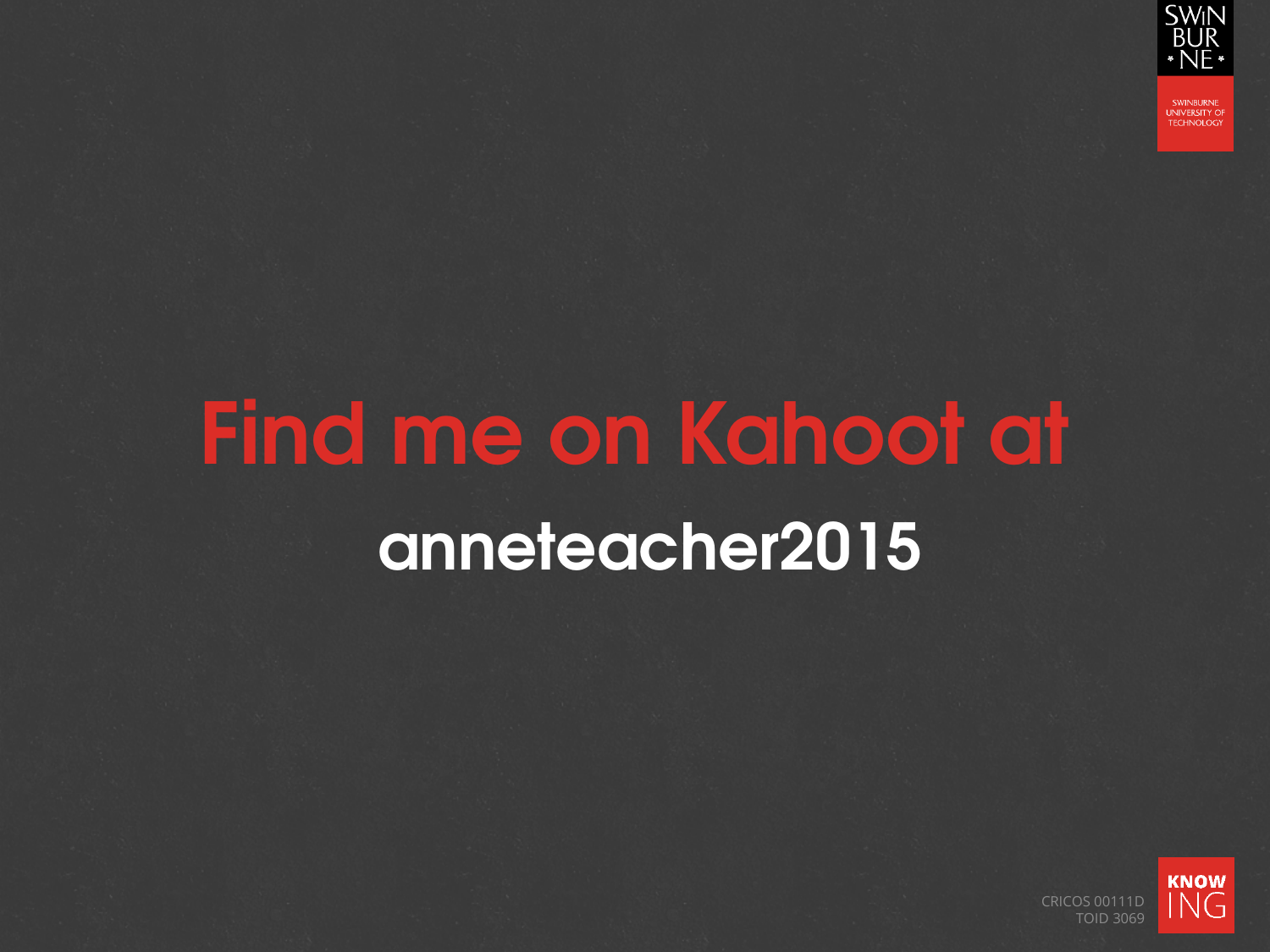

# Find me on Kahoot at

anneteacher2015